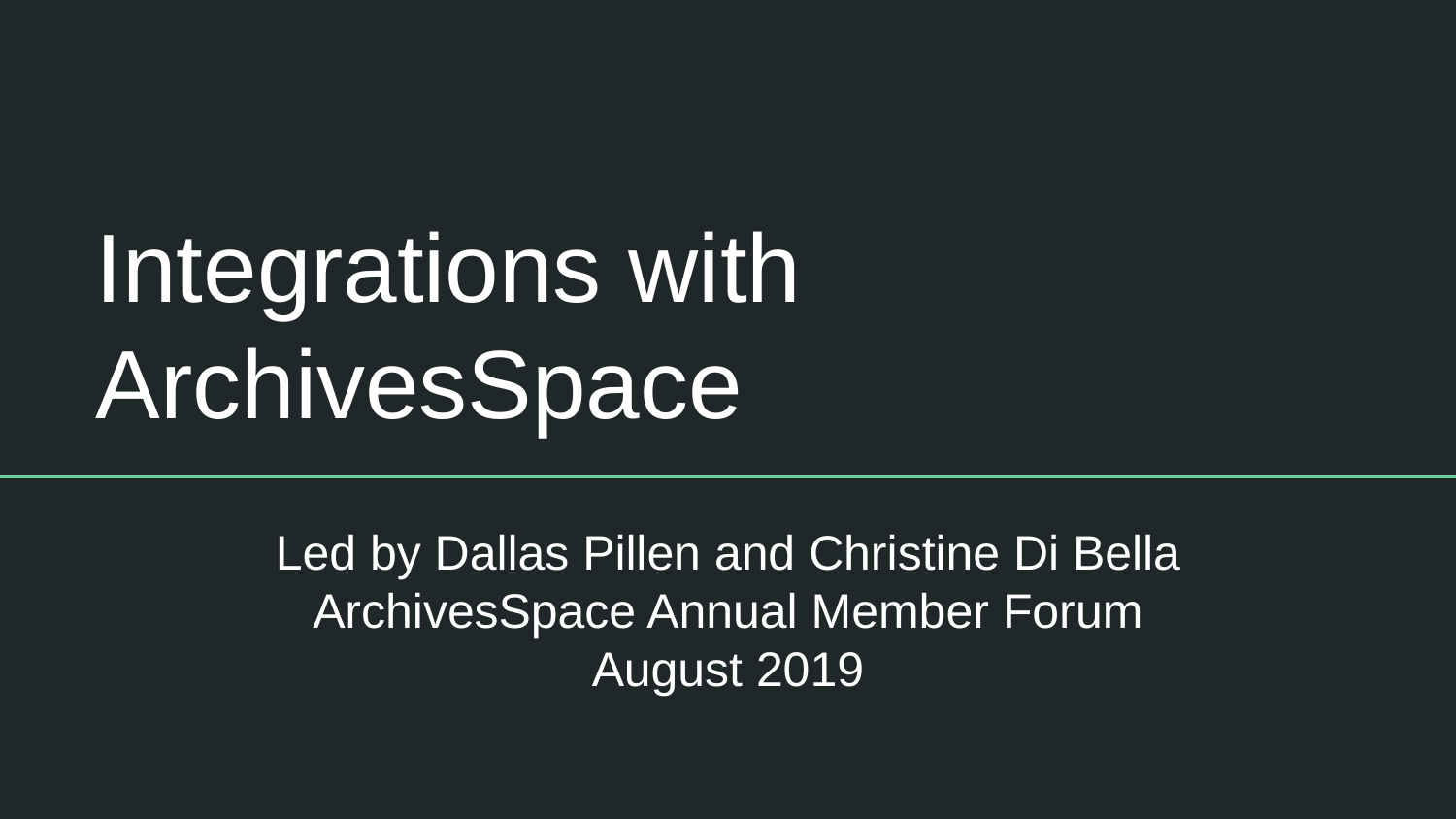

# Integrations with ArchivesSpace
Led by Dallas Pillen and Christine Di Bella
ArchivesSpace Annual Member Forum
August 2019